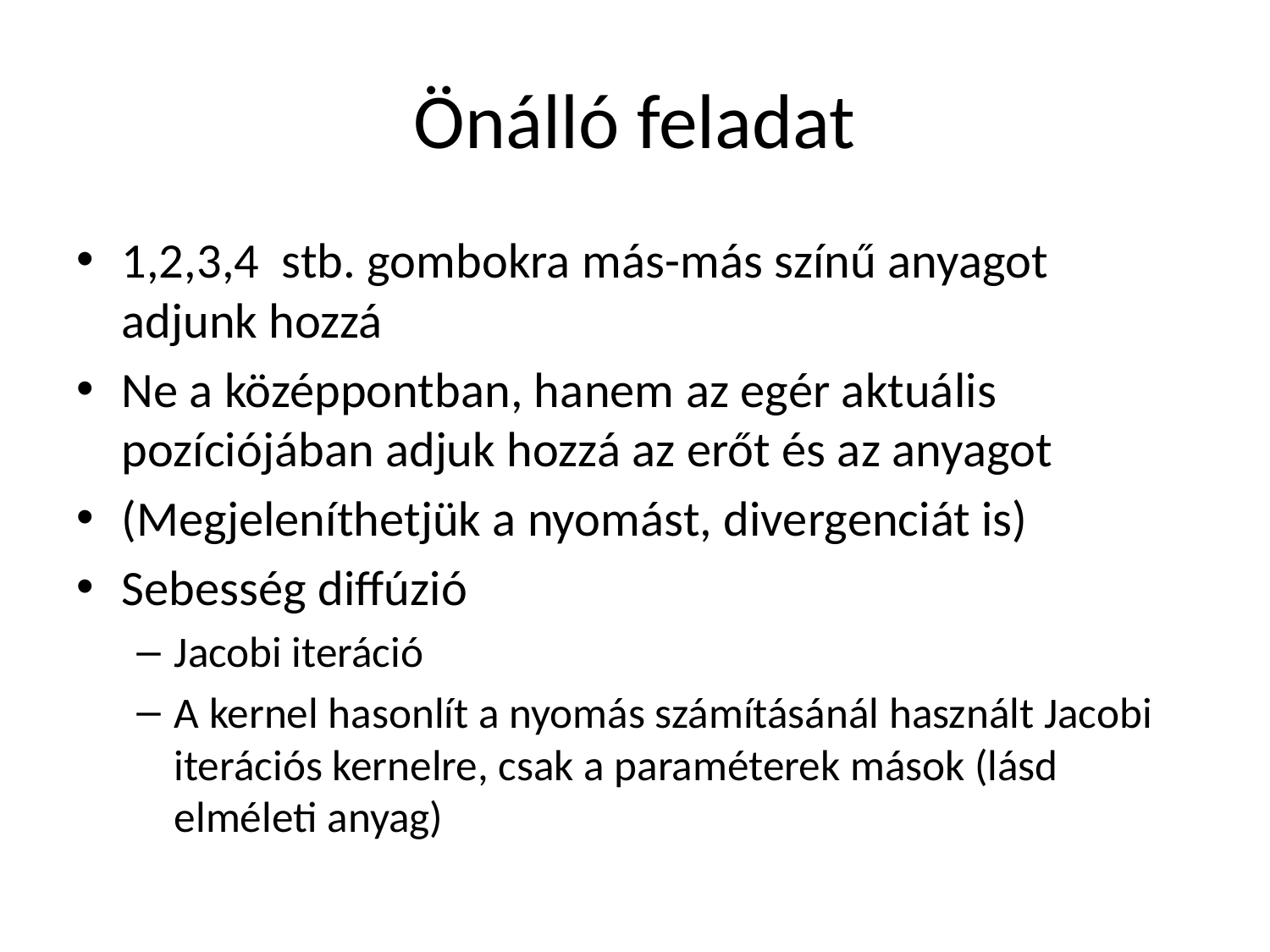

# Önálló feladat
1,2,3,4  stb. gombokra más-más színű anyagot adjunk hozzá
Ne a középpontban, hanem az egér aktuális pozíciójában adjuk hozzá az erőt és az anyagot
(Megjeleníthetjük a nyomást, divergenciát is)
Sebesség diffúzió
Jacobi iteráció
A kernel hasonlít a nyomás számításánál használt Jacobi iterációs kernelre, csak a paraméterek mások (lásd elméleti anyag)